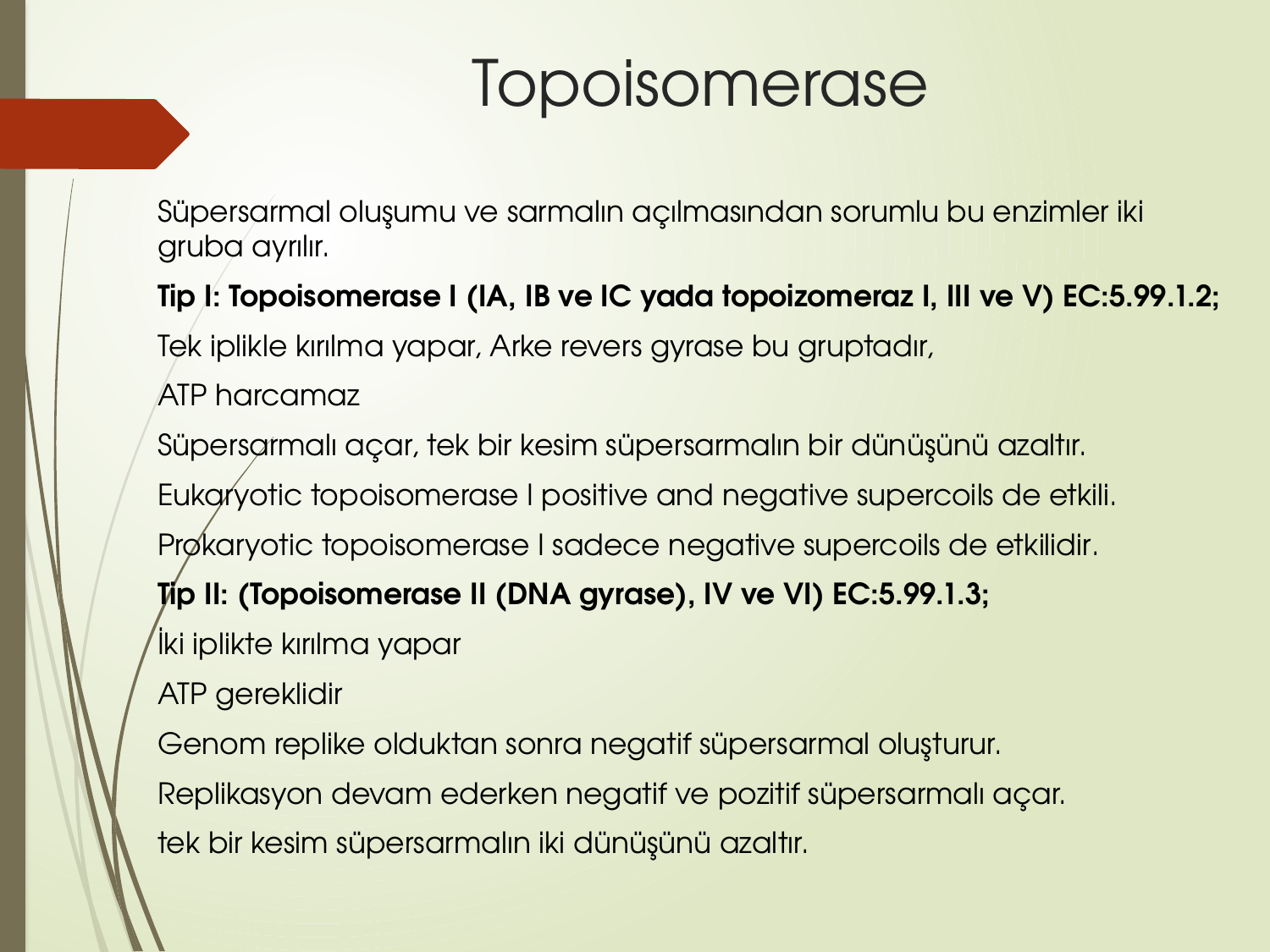

# Topoisomerase
Süpersarmal oluşumu ve sarmalın açılmasından sorumlu bu enzimler iki gruba ayrılır.
Tip I: Topoisomerase I (IA, IB ve IC yada topoizomeraz I, III ve V) EC:5.99.1.2;
Tek iplikle kırılma yapar, Arke revers gyrase bu gruptadır,
ATP harcamaz
Süpersarmalı açar, tek bir kesim süpersarmalın bir dünüşünü azaltır.
Eukaryotic topoisomerase I positive and negative supercoils de etkili.
Prokaryotic topoisomerase I sadece negative supercoils de etkilidir.
Tip II: (Topoisomerase II (DNA gyrase), IV ve VI) EC:5.99.1.3;
İki iplikte kırılma yapar
ATP gereklidir
Genom replike olduktan sonra negatif süpersarmal oluşturur.
Replikasyon devam ederken negatif ve pozitif süpersarmalı açar.
tek bir kesim süpersarmalın iki dünüşünü azaltır.